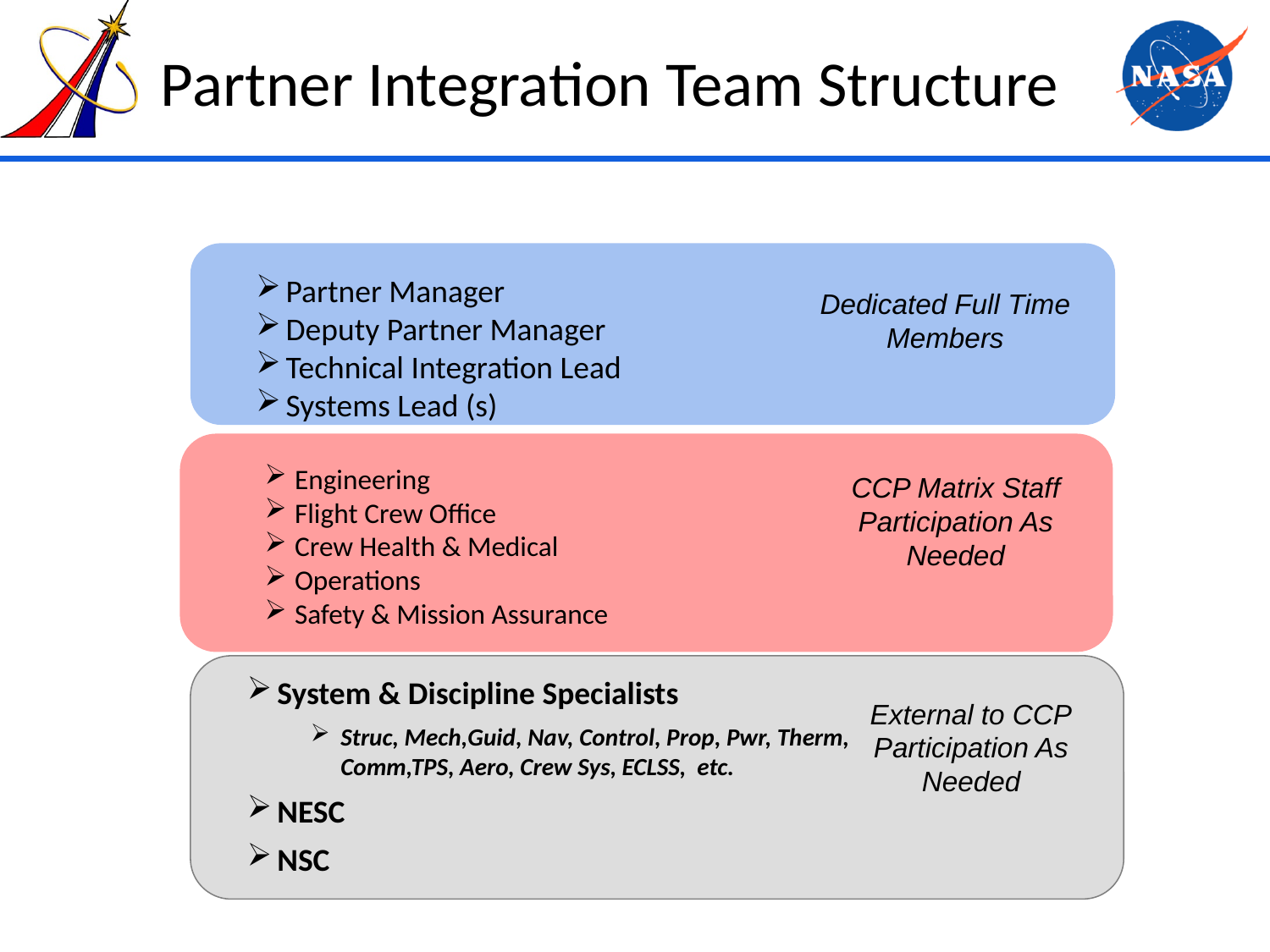

# Partner Integration Team Structure

Partner Manager
Deputy Partner Manager
Technical Integration Lead
Systems Lead (s)
Dedicated Full Time
Members

Engineering
Flight Crew Office
Crew Health & Medical
Operations
Safety & Mission Assurance
CCP Matrix Staff
Participation As
Needed

System & Discipline Specialists
Struc, Mech,Guid, Nav, Control, Prop, Pwr, Therm, Comm,TPS, Aero, Crew Sys, ECLSS,  etc.
NESC
NSC
External to CCP
Participation As
Needed
23